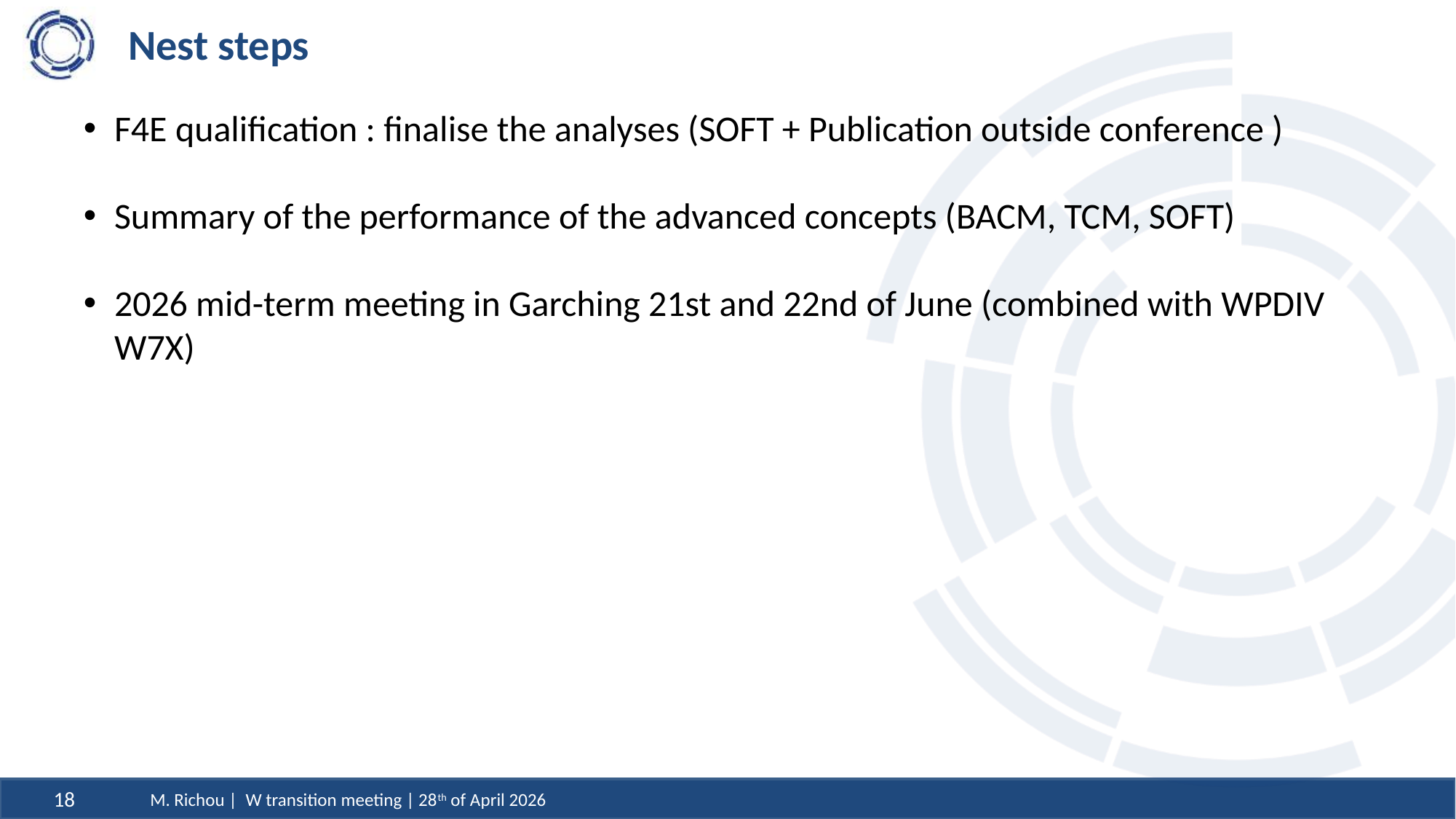

# Nest steps
F4E qualification : finalise the analyses (SOFT + Publication outside conference )

Summary of the performance of the advanced concepts (BACM, TCM, SOFT)

2026 mid-term meeting in Garching 21st and 22nd of June (combined with WPDIV W7X)

M. Richou |  W transition meeting | 28th of April 2026
18